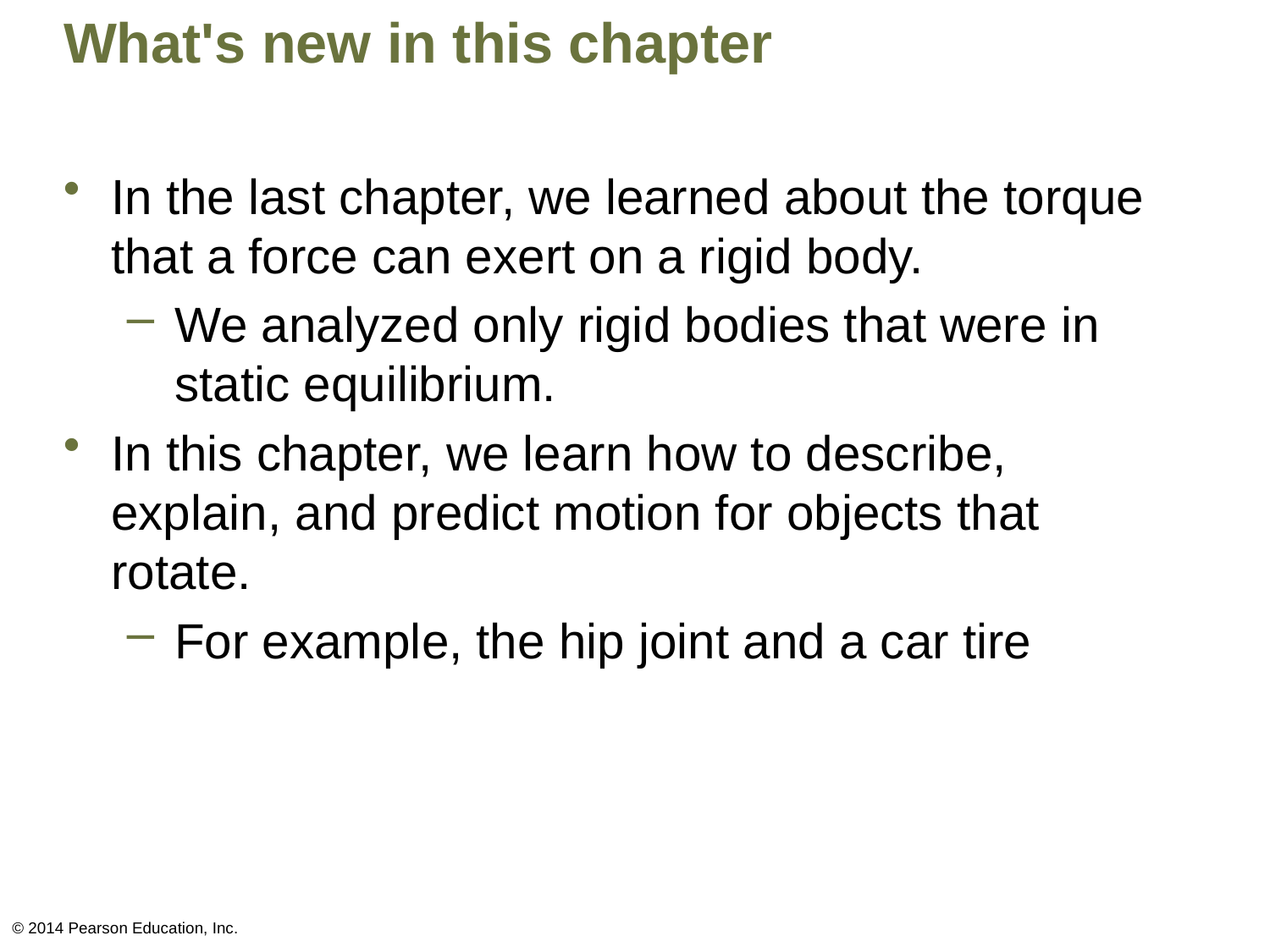

# What's new in this chapter
In the last chapter, we learned about the torque that a force can exert on a rigid body.
We analyzed only rigid bodies that were in static equilibrium.
In this chapter, we learn how to describe, explain, and predict motion for objects that rotate.
For example, the hip joint and a car tire
© 2014 Pearson Education, Inc.